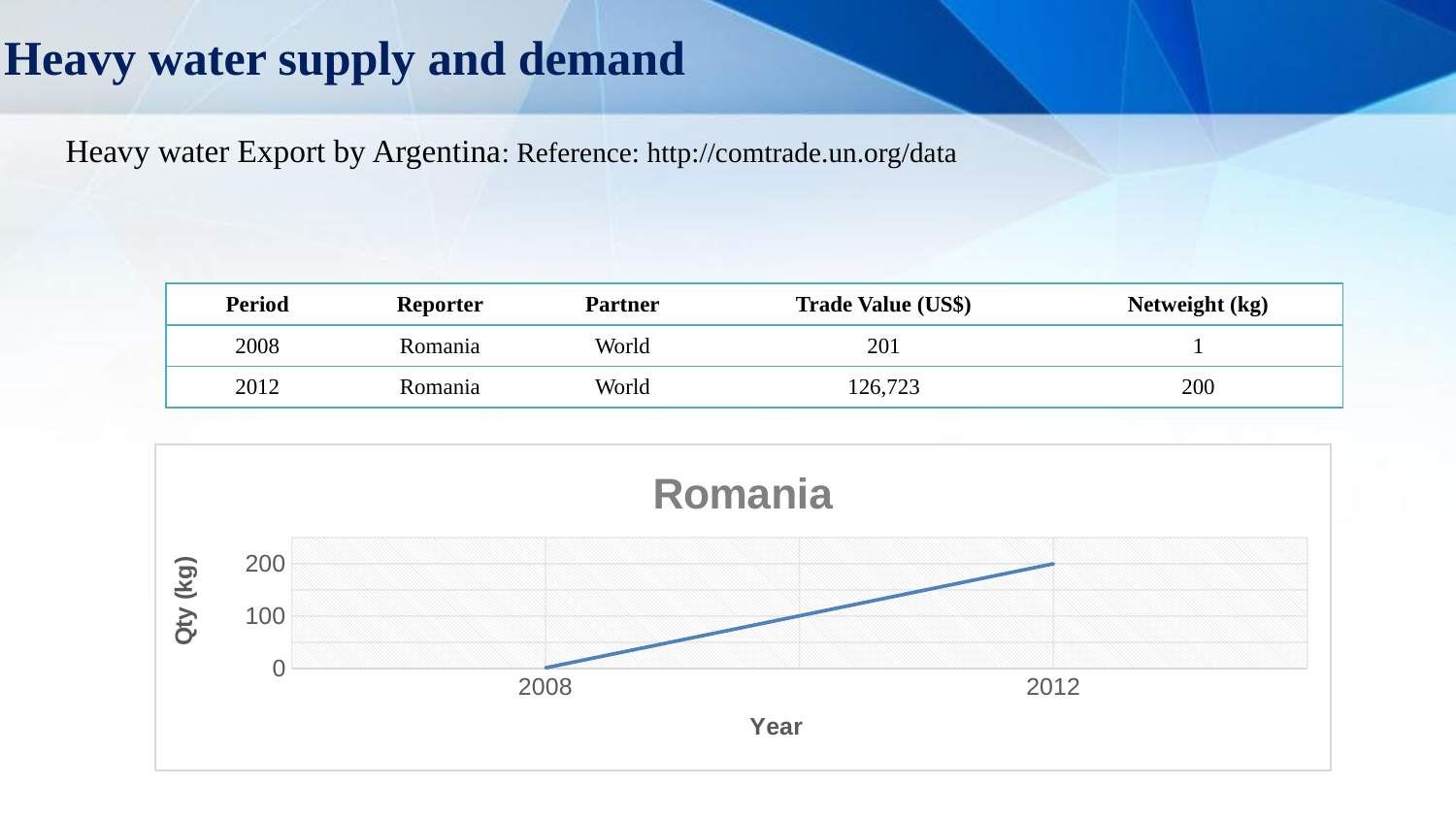

Heavy water supply and demand
Heavy water Export by Argentina: Reference: http://comtrade.un.org/data
| Period | Reporter | Partner | Trade Value (US$) | Netweight (kg) |
| --- | --- | --- | --- | --- |
| 2008 | Romania | World | 201 | 1 |
| 2012 | Romania | World | 126,723 | 200 |

### Chart: Romania

| Category | 2000 2003 2004 2005 2007 2008 2009 2010 2011 2012 2013 2014 2015 |
|---|---|
| 2008 | 1.0 |
| 2012 | 200.0 |